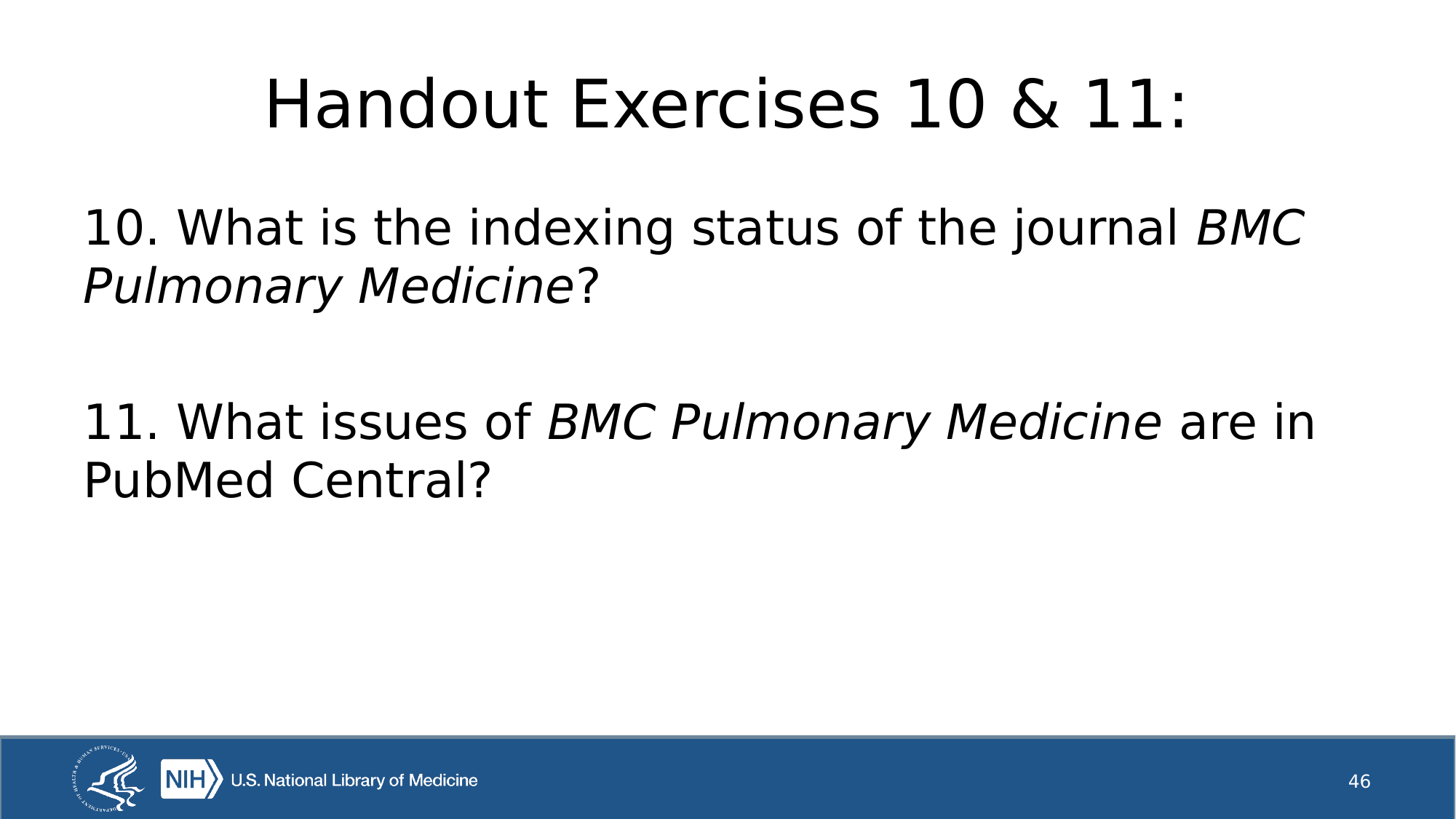

# Handout Exercises 10 & 11:
10. What is the indexing status of the journal BMC Pulmonary Medicine?

11. What issues of BMC Pulmonary Medicine are in PubMed Central?
46